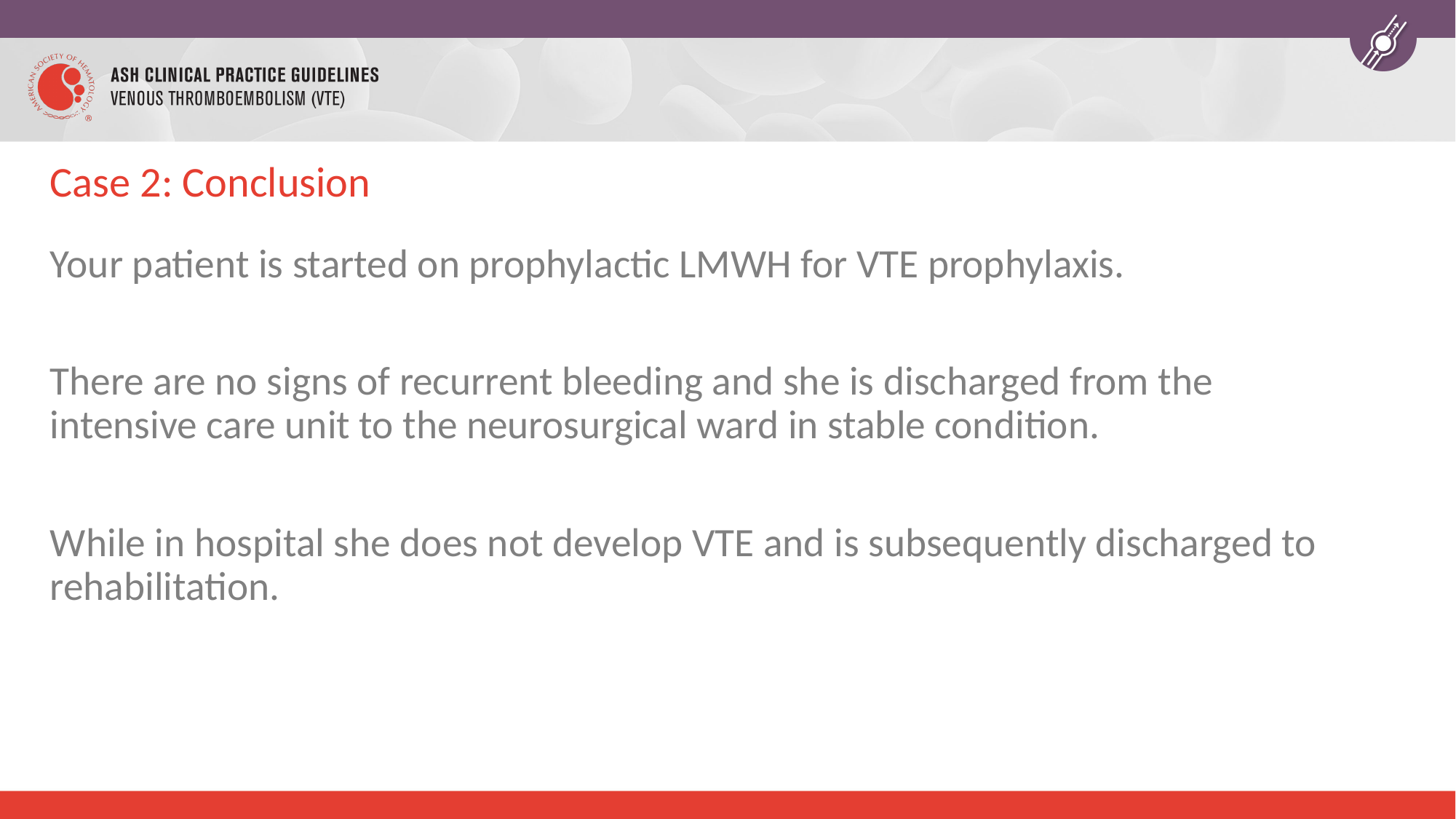

# Case 2: Conclusion
Your patient is started on prophylactic LMWH for VTE prophylaxis.

There are no signs of recurrent bleeding and she is discharged from the intensive care unit to the neurosurgical ward in stable condition.

While in hospital she does not develop VTE and is subsequently discharged to rehabilitation.